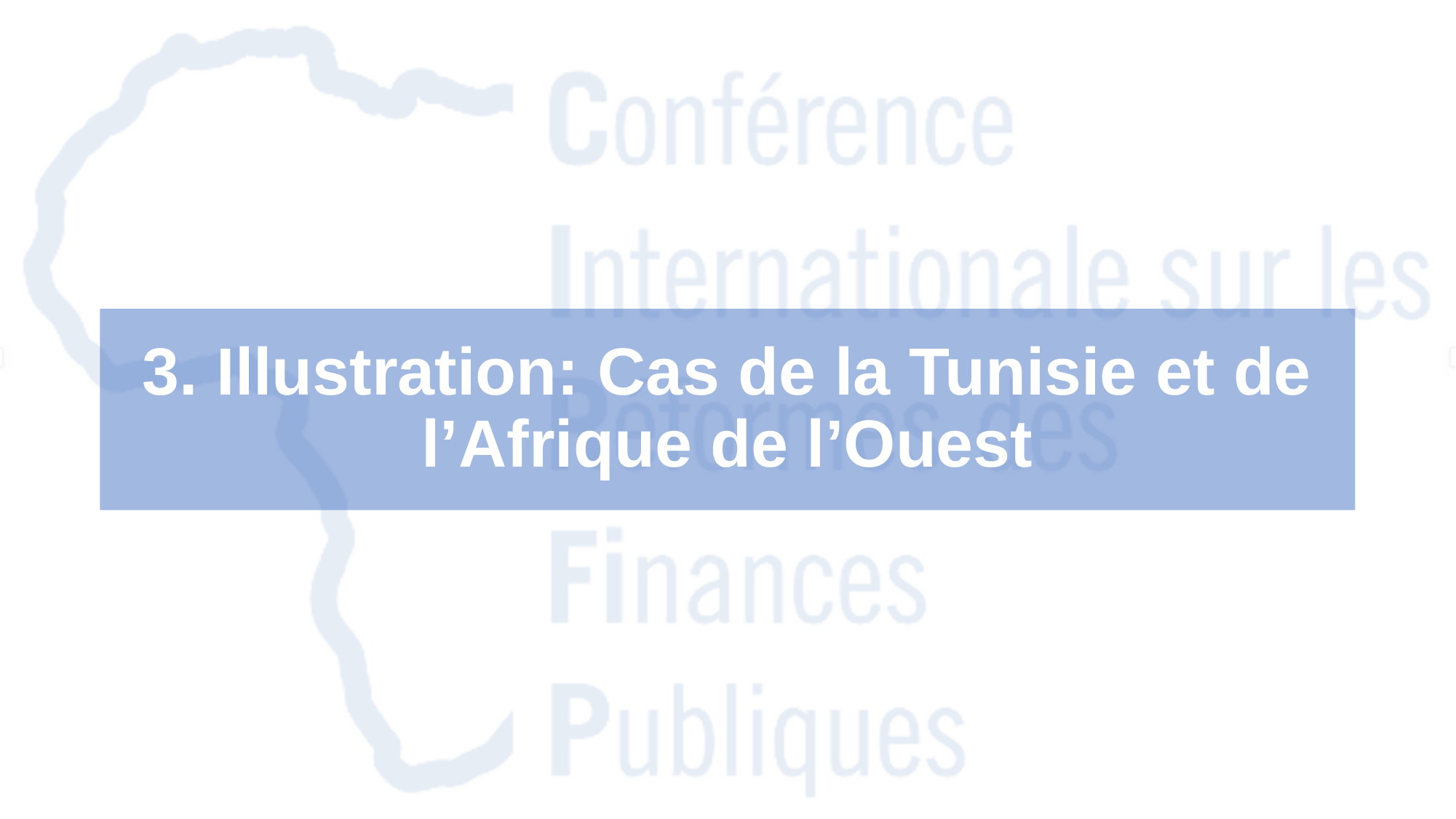

# 3. Illustration: Cas de la Tunisie et de l’Afrique de l’Ouest